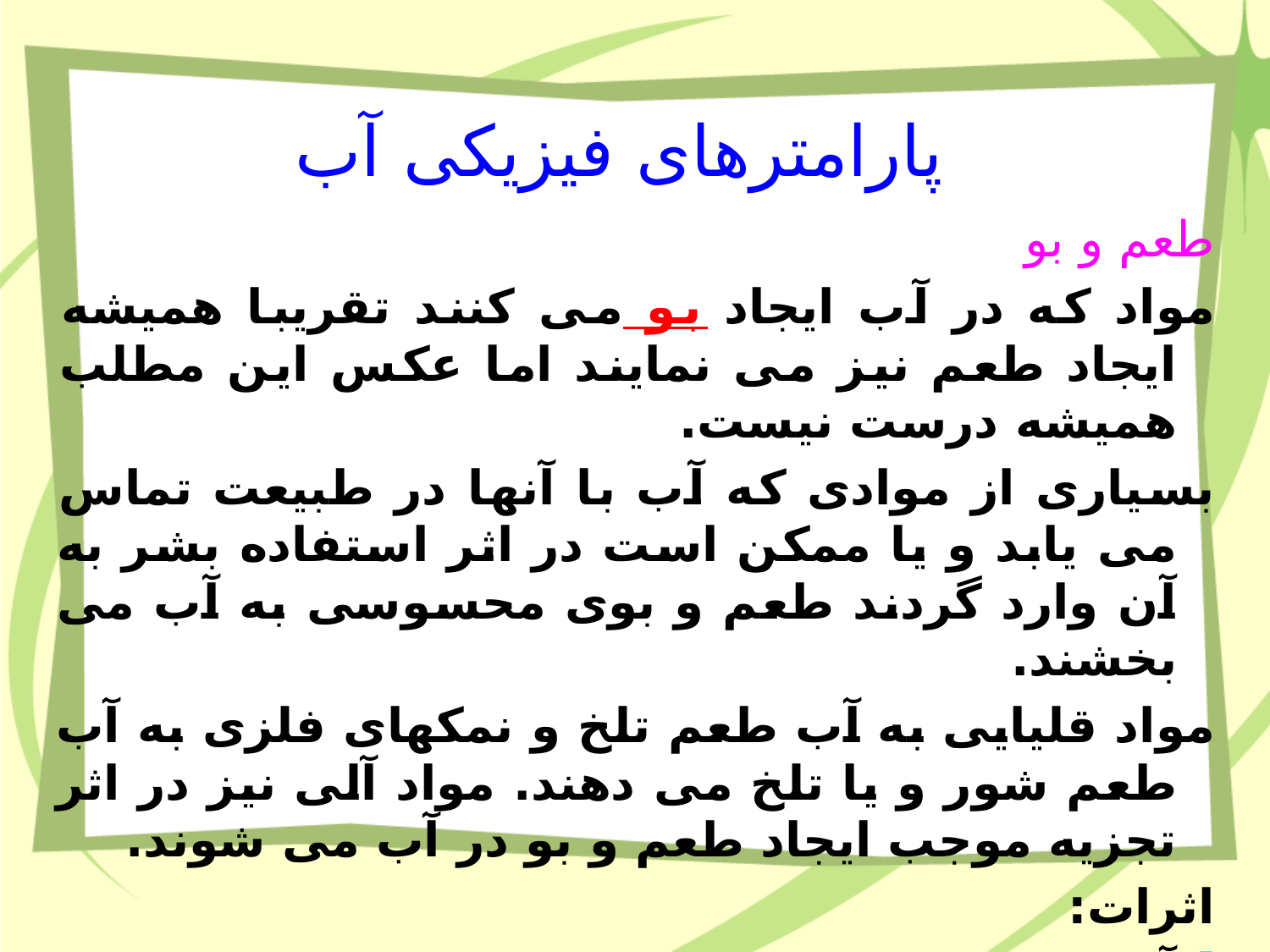

پارامترهای فیزیکی آب
طعم و بو
مواد که در آب ایجاد بو می کنند تقریبا همیشه ایجاد طعم نیز می نمایند اما عکس این مطلب همیشه درست نیست.
بسیاری از موادی که آب با آنها در طبیعت تماس می یابد و یا ممکن است در اثر استفاده بشر به آن وارد گردند طعم و بوی محسوسی به آب می بخشند.
مواد قلیایی به آب طعم تلخ و نمکهای فلزی به آب طعم شور و یا تلخ می دهند. مواد آلی نیز در اثر تجزیه موجب ایجاد طعم و بو در آب می شوند.
اثرات:
آب دارای طعم و بو برای مصرف کننده ناخوشایند است.
بعضی از مواد آلی تولید کننده طعم و بو ممکن است سرطانزا باشند